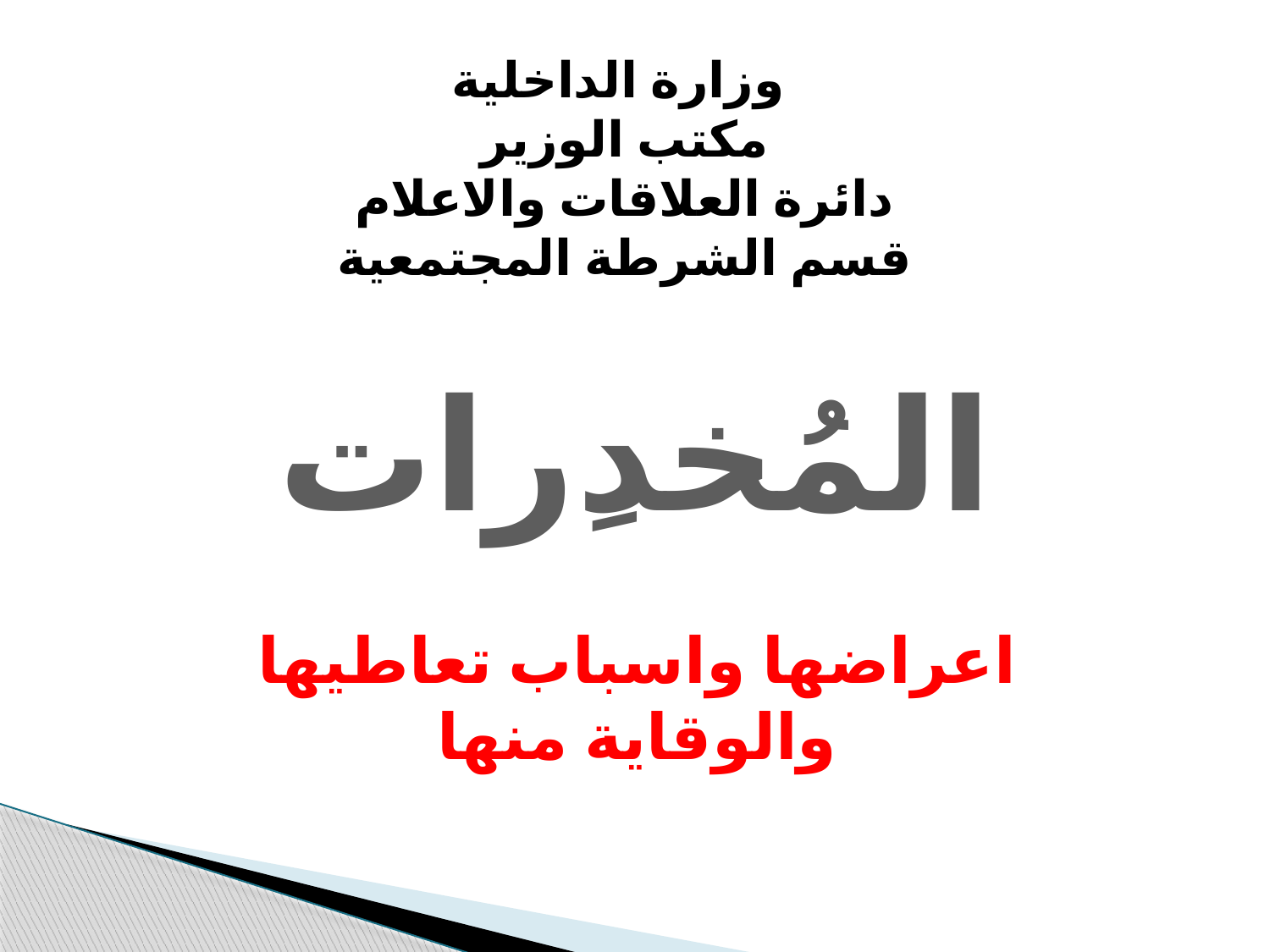

وزارة الداخلية
مكتب الوزير
دائرة العلاقات والاعلام
قسم الشرطة المجتمعية
المُخدِرات
اعراضها واسباب تعاطيها والوقاية منها